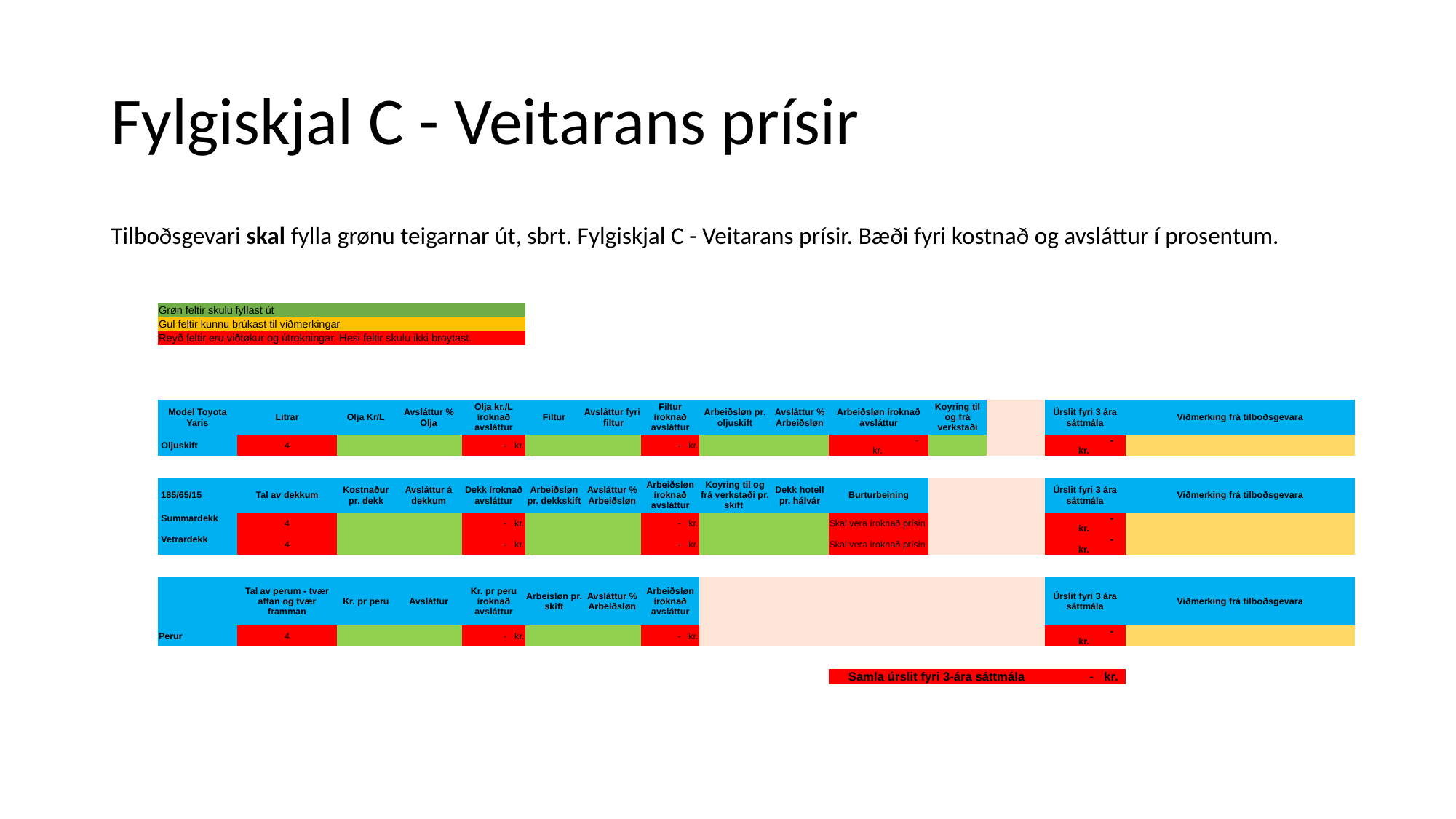

# Fylgiskjal C - Veitarans prísir
Tilboðsgevari skal fylla grønu teigarnar út, sbrt. Fylgiskjal C - Veitarans prísir. Bæði fyri kostnað og avsláttur í prosentum.

|  |  |  |  |  |  |  |  |  |  |  |  |  |  |  |  |
| --- | --- | --- | --- | --- | --- | --- | --- | --- | --- | --- | --- | --- | --- | --- | --- |
|  | Grøn feltir skulu fyllast út |  |  |  |  |  |  |  |  |  |  |  |  |  |  |
|  | Gul feltir kunnu brúkast til viðmerkingar |  |  |  |  |  |  |  |  |  |  |  |  |  |  |
|  | Reyð feltir eru viðtøkur og útrokningar. Hesi feltir skulu ikki broytast. |  |  |  |  |  |  |  |  |  |  |  |  |  |  |
|  |  |  |  |  |  |  |  |  |  |  |  |  |  |  |  |
|  |  |  |  |  |  |  |  |  |  |  |  |  |  |  |  |
|  |  |  |  |  |  |  |  |  |  |  |  |  |  |  |  |
|  |  |  |  |  |  |  |  |  |  |  |  |  |  |  |  |
|  |  |  |  |  |  |  |  |  |  |  |  |  |  |  |  |
|  | Model Toyota Yaris | Litrar | Olja Kr/L | Avsláttur % Olja | Olja kr./L íroknað avsláttur | Filtur | Avsláttur fyri filtur | Filtur íroknað avsláttur | Arbeiðsløn pr. oljuskift | Avsláttur % Arbeiðsløn | Arbeiðsløn íroknað avsláttur | Koyring til og frá verkstaði |  | Úrslit fyri 3 ára sáttmála | Viðmerking frá tilboðsgevara |
|  | Oljuskift | 4 |  |  | - kr. |  |  | - kr. |  |  | - kr. |  |  | - kr. |  |
|  |  |  |  |  |  |  |  |  |  |  |  |  |  |  |  |
|  |  |  |  |  |  |  |  |  |  |  |  |  |  |  |  |
|  | 185/65/15 | Tal av dekkum | Kostnaður pr. dekk | Avsláttur á dekkum | Dekk íroknað avsláttur | Arbeiðsløn pr. dekkskift | Avsláttur % Arbeiðsløn | Arbeiðsløn íroknað avsláttur | Koyring til og frá verkstaði pr. skift | Dekk hotell pr. hálvár | Burturbeining |  |  | Úrslit fyri 3 ára sáttmála | Viðmerking frá tilboðsgevara |
|  | Summardekk | 4 |  |  | - kr. |  |  | - kr. |  |  | Skal vera íroknað prísin |  |  | - kr. |  |
|  | Vetrardekk | 4 |  |  | - kr. |  |  | - kr. |  |  | Skal vera íroknað prísin |  |  | - kr. |  |
|  |  |  |  |  |  |  |  |  |  |  |  |  |  |  |  |
|  |  |  |  |  |  |  |  |  |  |  |  |  |  |  |  |
|  |  | Tal av perum - tvær aftan og tvær framman | Kr. pr peru | Avsláttur | Kr. pr peru íroknað avsláttur | Arbeisløn pr. skift | Avsláttur % Arbeiðsløn | Arbeiðsløn íroknað avsláttur |  |  |  |  |  | Úrslit fyri 3 ára sáttmála | Viðmerking frá tilboðsgevara |
|  | Perur | 4 |  |  | - kr. |  |  | - kr. |  |  |  |  |  | - kr. |  |
|  |  |  |  |  |  |  |  |  |  |  |  |  |  |  |  |
|  |  |  |  |  |  |  |  |  |  |  |  |  |  |  |  |
|  |  |  |  |  |  |  |  |  |  |  | Samla úrslit fyri 3-ára sáttmála |  |  | - kr. |  |